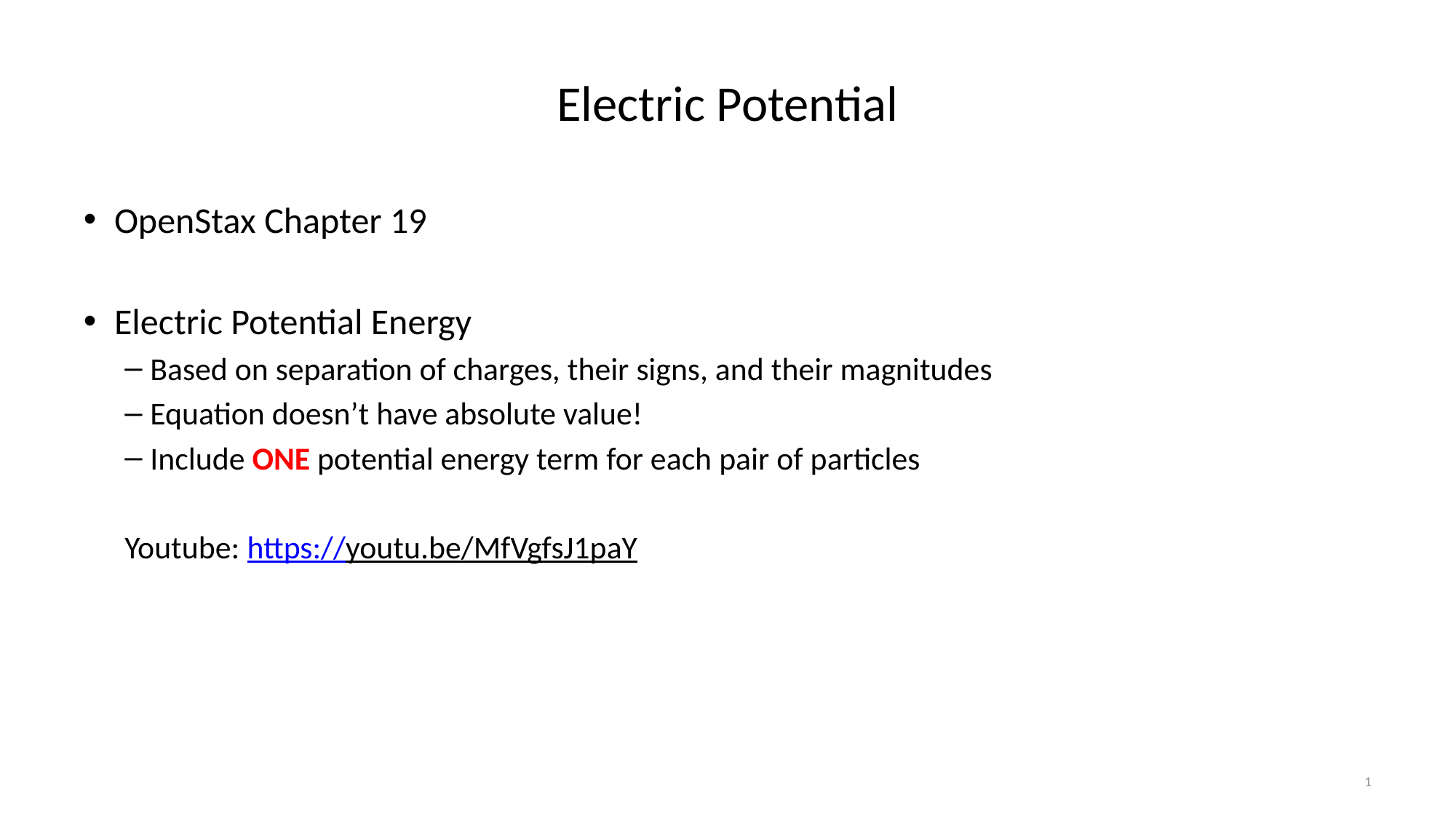

# Electric Potential
OpenStax Chapter 19

Electric Potential Energy
Based on separation of charges, their signs, and their magnitudes
Equation doesn’t have absolute value!
Include ONE potential energy term for each pair of particles

Youtube: https://youtu.be/MfVgfsJ1paY

1